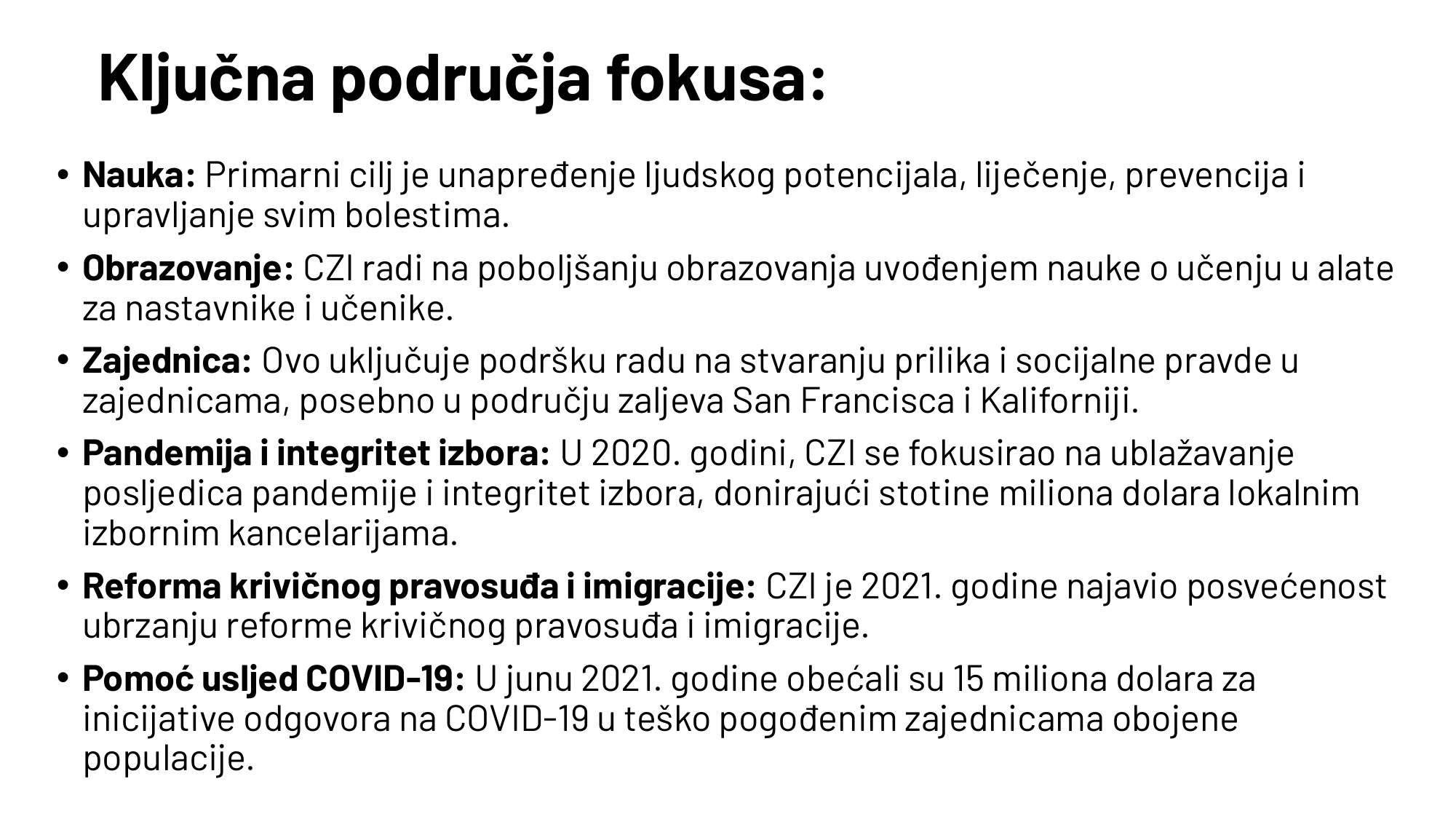

# Ključna područja fokusa:
Nauka: Primarni cilj je unapređenje ljudskog potencijala, liječenje, prevencija i upravljanje svim bolestima.
Obrazovanje: CZI radi na poboljšanju obrazovanja uvođenjem nauke o učenju u alate za nastavnike i učenike.
Zajednica: Ovo uključuje podršku radu na stvaranju prilika i socijalne pravde u zajednicama, posebno u području zaljeva San Francisca i Kaliforniji.
Pandemija i integritet izbora: U 2020. godini, CZI se fokusirao na ublažavanje posljedica pandemije i integritet izbora, donirajući stotine miliona dolara lokalnim izbornim kancelarijama.
Reforma krivičnog pravosuđa i imigracije: CZI je 2021. godine najavio posvećenost ubrzanju reforme krivičnog pravosuđa i imigracije.
Pomoć usljed COVID-19: U junu 2021. godine obećali su 15 miliona dolara za inicijative odgovora na COVID-19 u teško pogođenim zajednicama obojene populacije.